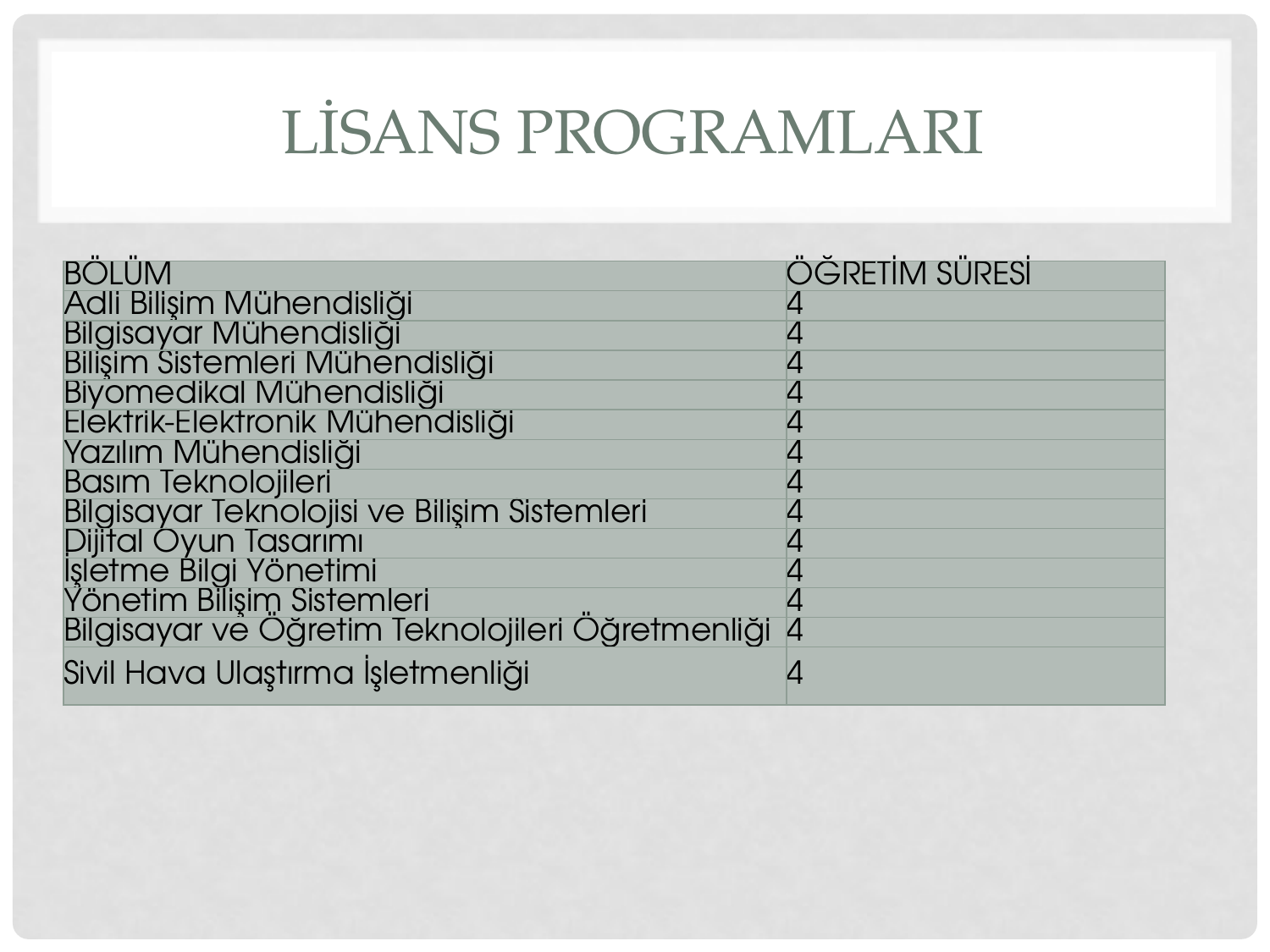

# LİSANS PROGRAMLARI
| BÖLÜM | ÖĞRETİM SÜRESİ |
| --- | --- |
| Adli Bilişim Mühendisliği | 4 |
| Bilgisayar Mühendisliği | 4 |
| Bilişim Sistemleri Mühendisliği | 4 |
| Biyomedikal Mühendisliği | 4 |
| Elektrik-Elektronik Mühendisliği | 4 |
| Yazılım Mühendisliği | 4 |
| Basım Teknolojileri | 4 |
| Bilgisayar Teknolojisi ve Bilişim Sistemleri | 4 |
| Dijital Oyun Tasarımı | 4 |
| İşletme Bilgi Yönetimi | 4 |
| Yönetim Bilişim Sistemleri | 4 |
| Bilgisayar ve Öğretim Teknolojileri Öğretmenliği | 4 |
| Sivil Hava Ulaştırma İşletmenliği | 4 |